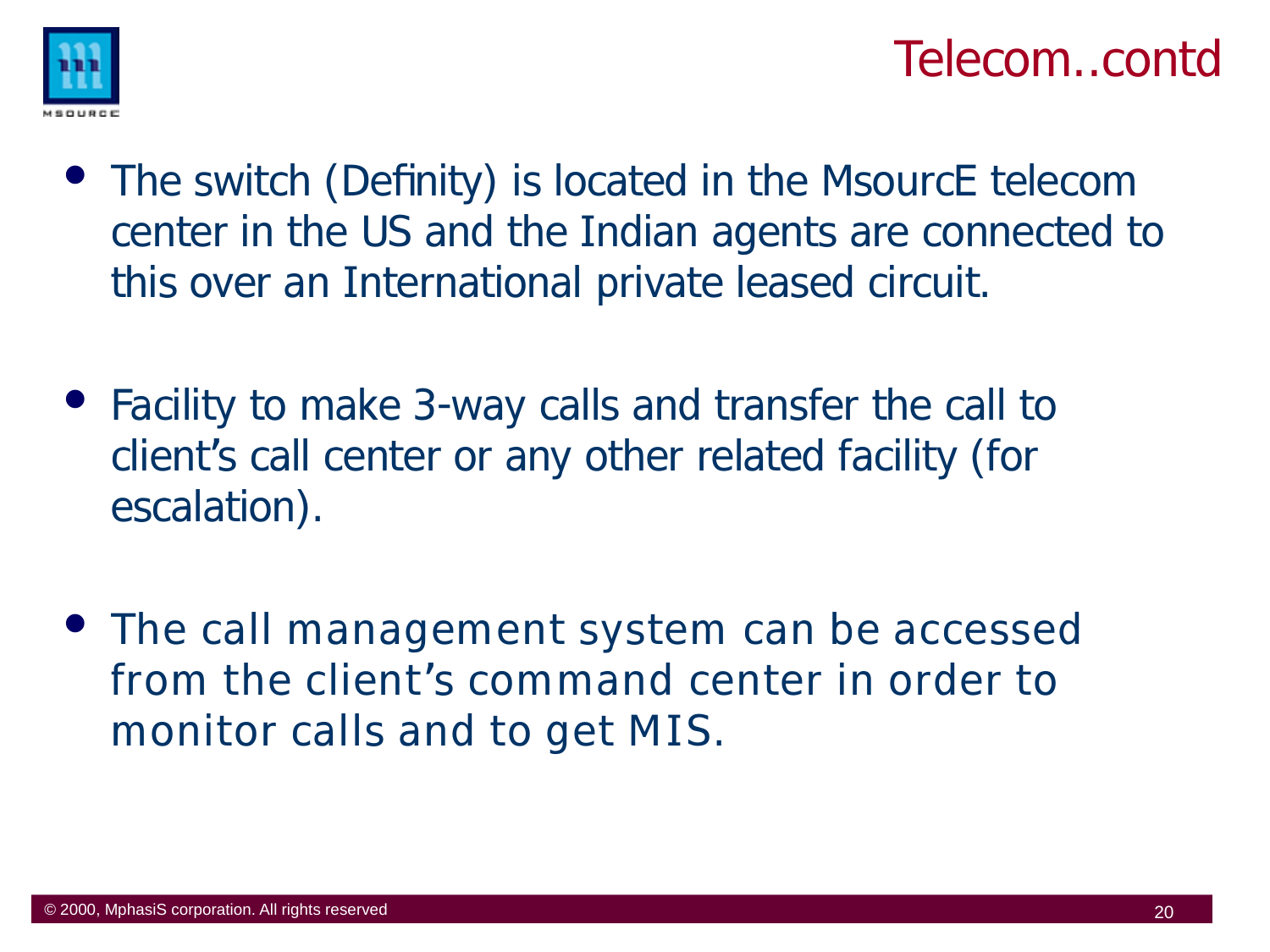

# Telecom..contd

The switch (Definity) is located in the MsourcE telecom center in the US and the Indian agents are connected to this over an International private leased circuit.

Facility to make 3-way calls and transfer the call to client’s call center or any other related facility (for escalation).

The call management system can be accessed from the client’s command center in order to  monitor calls and to get MIS.